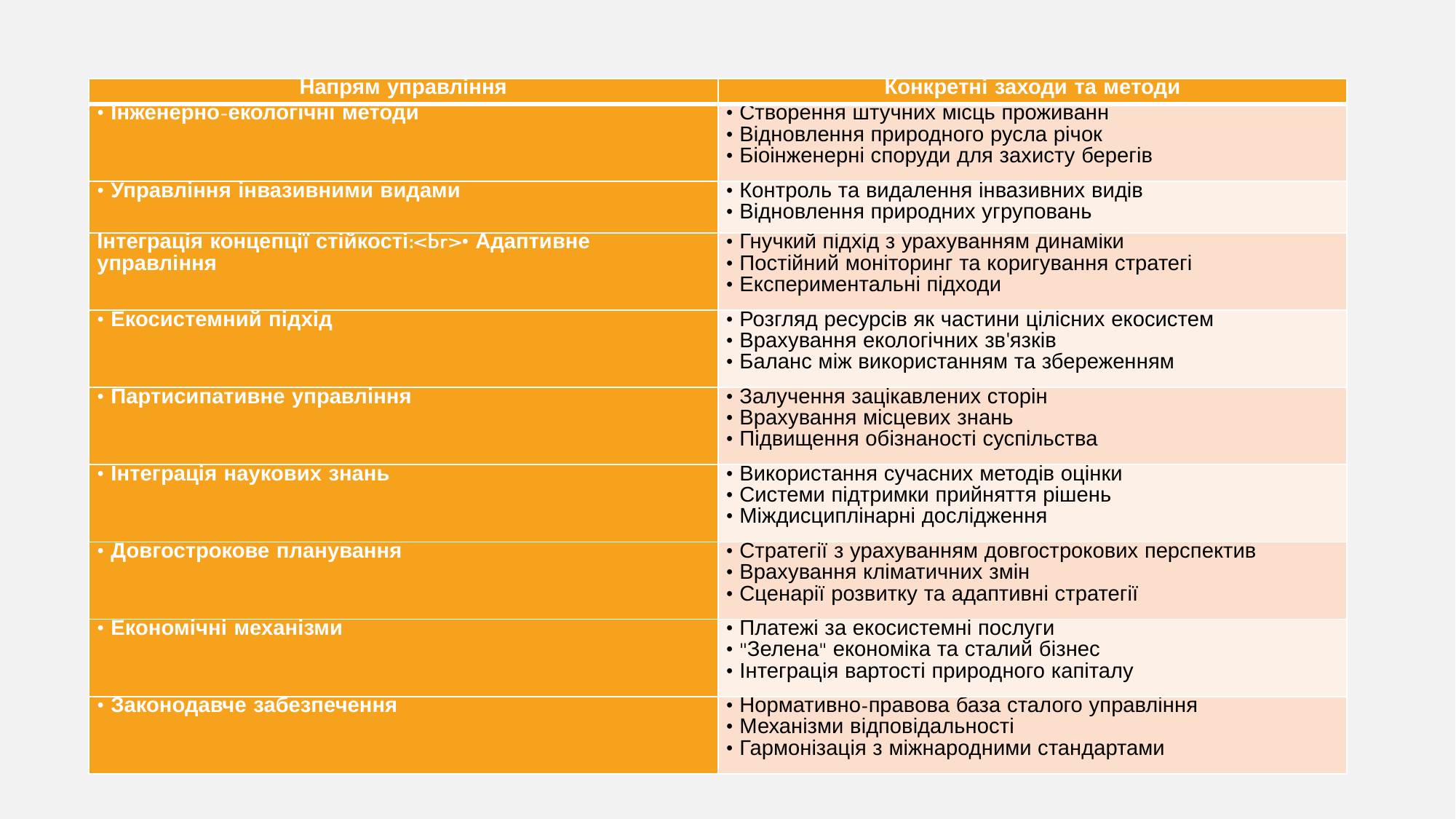

| Напрям управління | Конкретні заходи та методи |
| --- | --- |
| • Інженерно-екологічні методи | • Створення штучних місць проживанн • Відновлення природного русла річок • Біоінженерні споруди для захисту берегів |
| • Управління інвазивними видами | • Контроль та видалення інвазивних видів • Відновлення природних угруповань |
| Інтеграція концепції стійкості:<br>• Адаптивне управління | • Гнучкий підхід з урахуванням динаміки • Постійний моніторинг та коригування стратегі • Експериментальні підходи |
| • Екосистемний підхід | • Розгляд ресурсів як частини цілісних екосистем • Врахування екологічних зв'язків • Баланс між використанням та збереженням |
| • Партисипативне управління | • Залучення зацікавлених сторін • Врахування місцевих знань • Підвищення обізнаності суспільства |
| • Інтеграція наукових знань | • Використання сучасних методів оцінки • Системи підтримки прийняття рішень • Міждисциплінарні дослідження |
| • Довгострокове планування | • Стратегії з урахуванням довгострокових перспектив • Врахування кліматичних змін • Сценарії розвитку та адаптивні стратегії |
| • Економічні механізми | • Платежі за екосистемні послуги • "Зелена" економіка та сталий бізнес • Інтеграція вартості природного капіталу |
| • Законодавче забезпечення | • Нормативно-правова база сталого управління • Механізми відповідальності • Гармонізація з міжнародними стандартами |